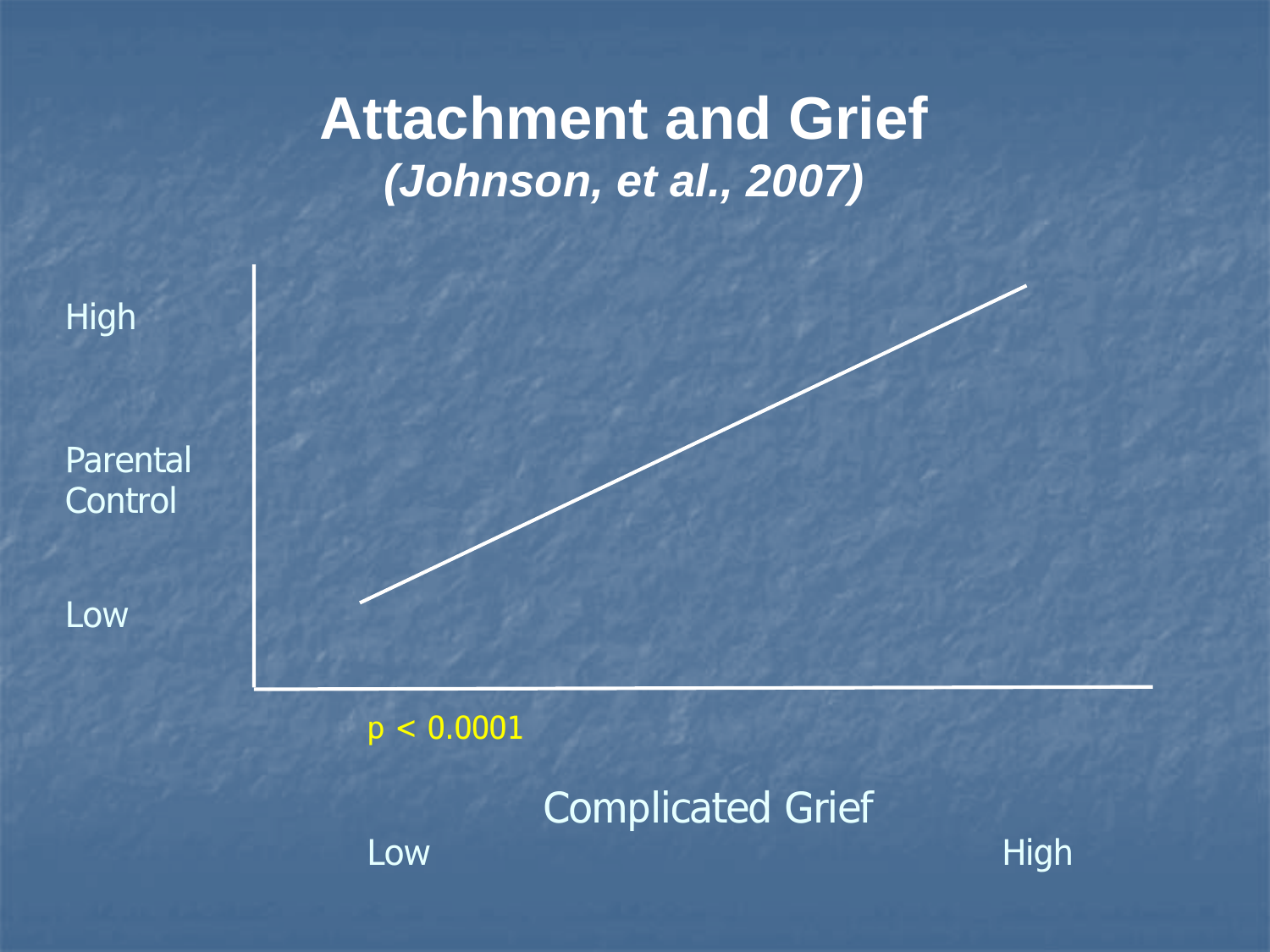

# Attachment and Grief (Johnson, et al., 2007)

High

Parental
Control

Low

			p < 0.0001

			       	     Complicated Grief
			Low					High